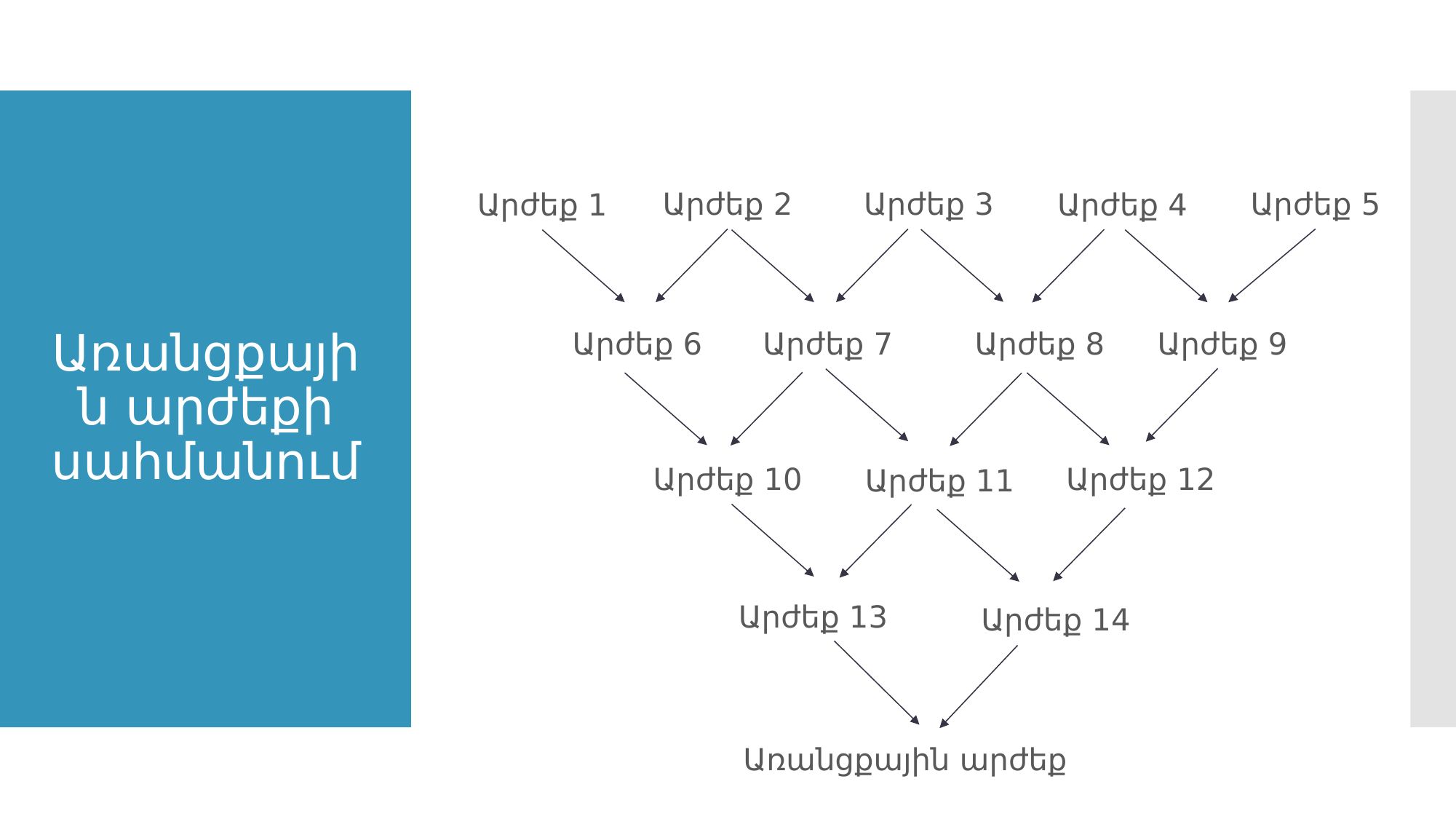

# Առանցքային արժեքի սահմանում
Արժեք 2
Արժեք 3
Արժեք 5
Արժեք 4
Արժեք 1
Արժեք 6
Արժեք 7
Արժեք 8
Արժեք 9
Արժեք 10
Արժեք 12
Արժեք 11
Արժեք 13
Արժեք 14
Առանցքային արժեք